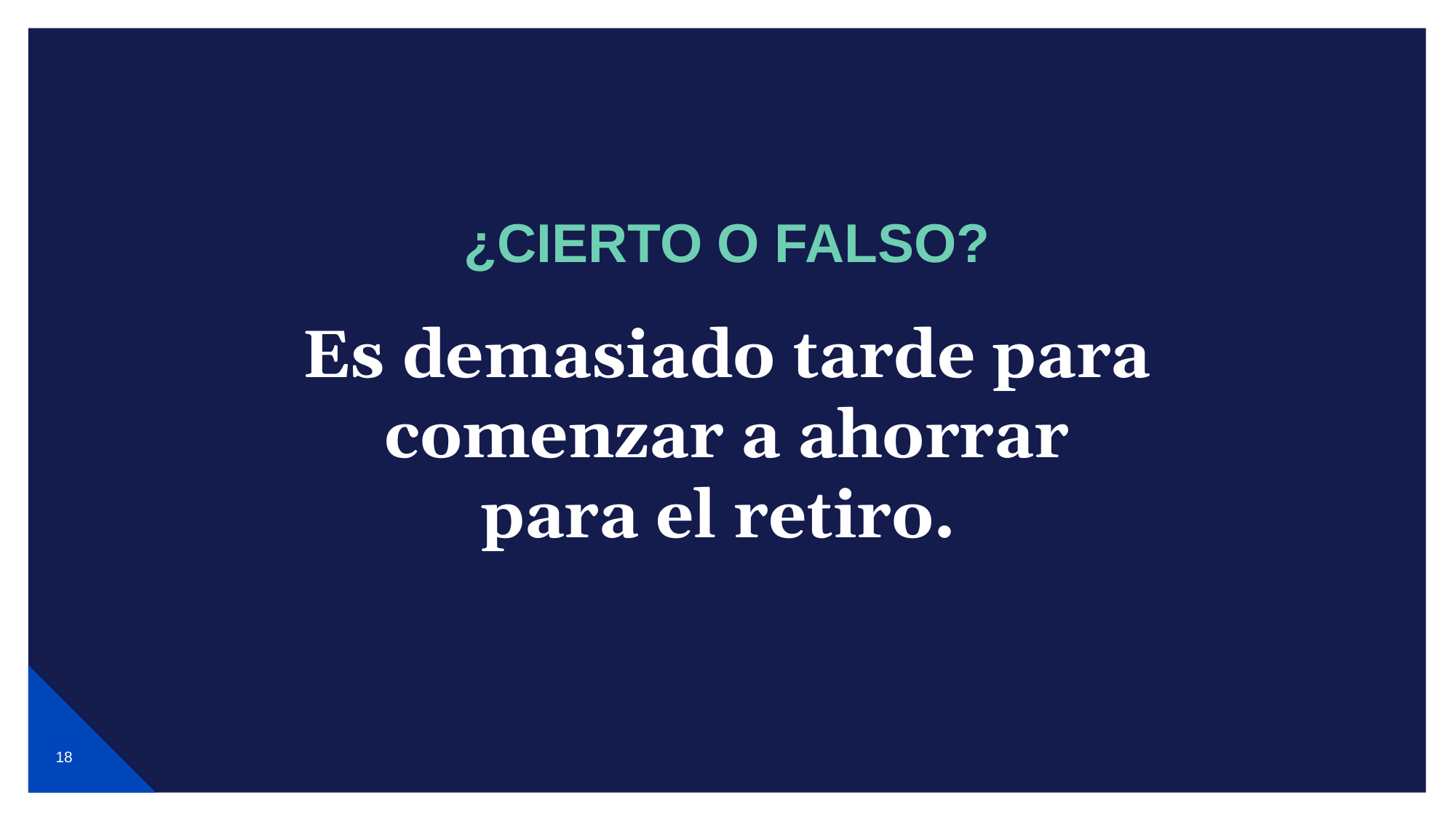

# ¿CIERTO O FALSO?
Es demasiado tarde para
comenzar a ahorrar
para el retiro.